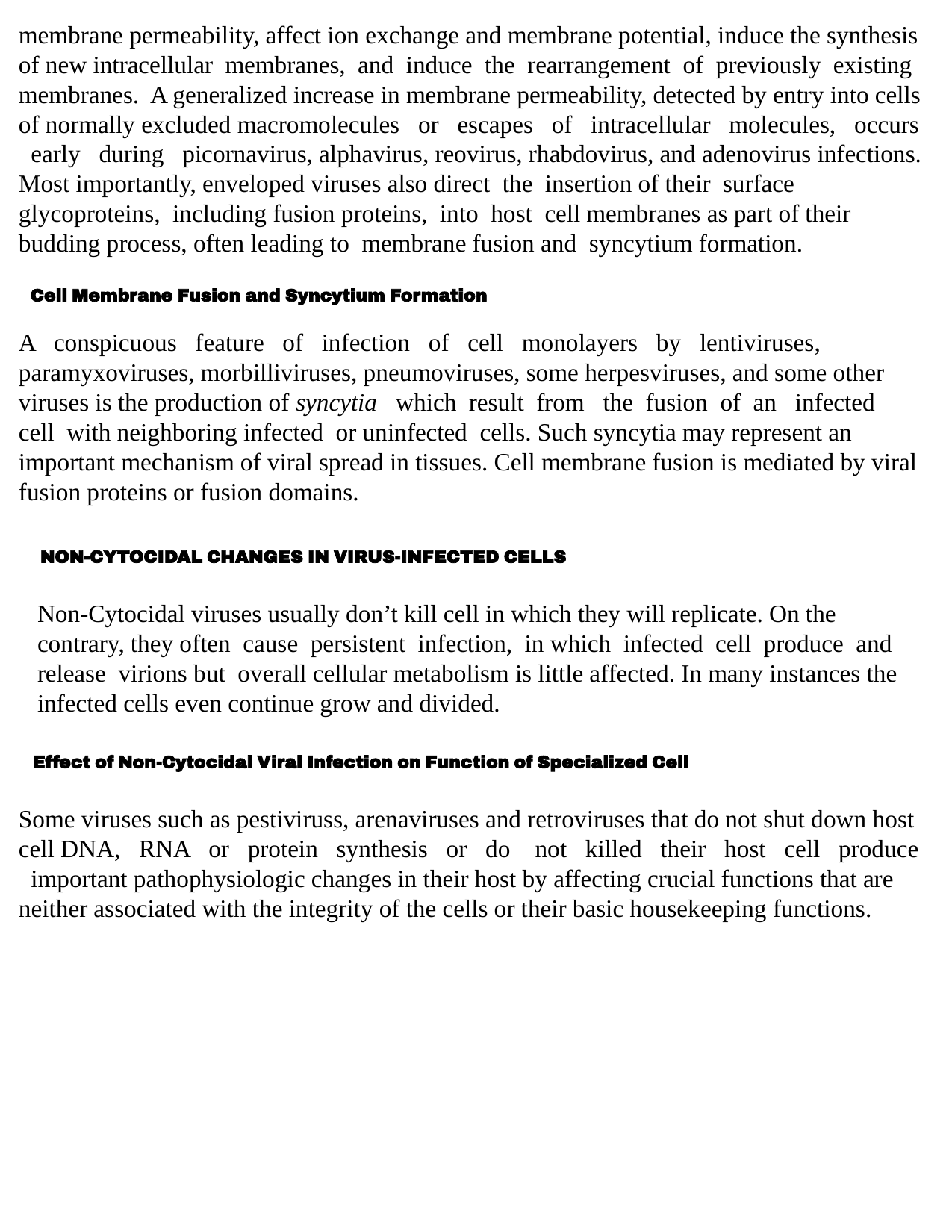

membrane permeability, affect ion exchange and membrane potential, induce the synthesis of new intracellular  membranes,  and  induce  the  rearrangement  of  previously  existing  membranes.  A generalized increase in membrane permeability, detected by entry into cells of normally excluded macromolecules   or   escapes   of   intracellular   molecules,   occurs   early   during   picornavirus, alphavirus, reovirus, rhabdovirus, and adenovirus infections. Most importantly, enveloped viruses also direct  the  insertion of their  surface glycoproteins,  including fusion proteins,  into  host  cell membranes as part of their  budding process, often leading to  membrane fusion and  syncytium formation.
Cell Membrane Fusion and Syncytium Formation
A   conspicuous   feature   of   infection   of   cell   monolayers   by   lentiviruses,   paramyxoviruses, morbilliviruses, pneumoviruses, some herpesviruses, and some other viruses is the production of syncytia   which  result  from   the  fusion  of  an   infected   cell  with neighboring infected  or uninfected  cells. Such syncytia may represent an
important mechanism of viral spread in tissues. Cell membrane fusion is mediated by viral fusion proteins or fusion domains.
NON-CYTOCIDAL CHANGES IN VIRUS-INFECTED CELLS
Non-Cytocidal viruses usually don’t kill cell in which they will replicate. On the contrary, they often  cause  persistent  infection,  in which  infected  cell  produce  and  release  virions but  overall cellular metabolism is little affected. In many instances the infected cells even continue grow and divided.
Effect of Non-Cytocidal Viral Infection on Function of Specialized Cell
Some viruses such as pestiviruss, arenaviruses and retroviruses that do not shut down host cell DNA,   RNA   or   protein   synthesis   or   do    not   killed   their   host   cell   produce   important pathophysiologic changes in their host by affecting crucial functions that are neither associated with the integrity of the cells or their basic housekeeping functions.